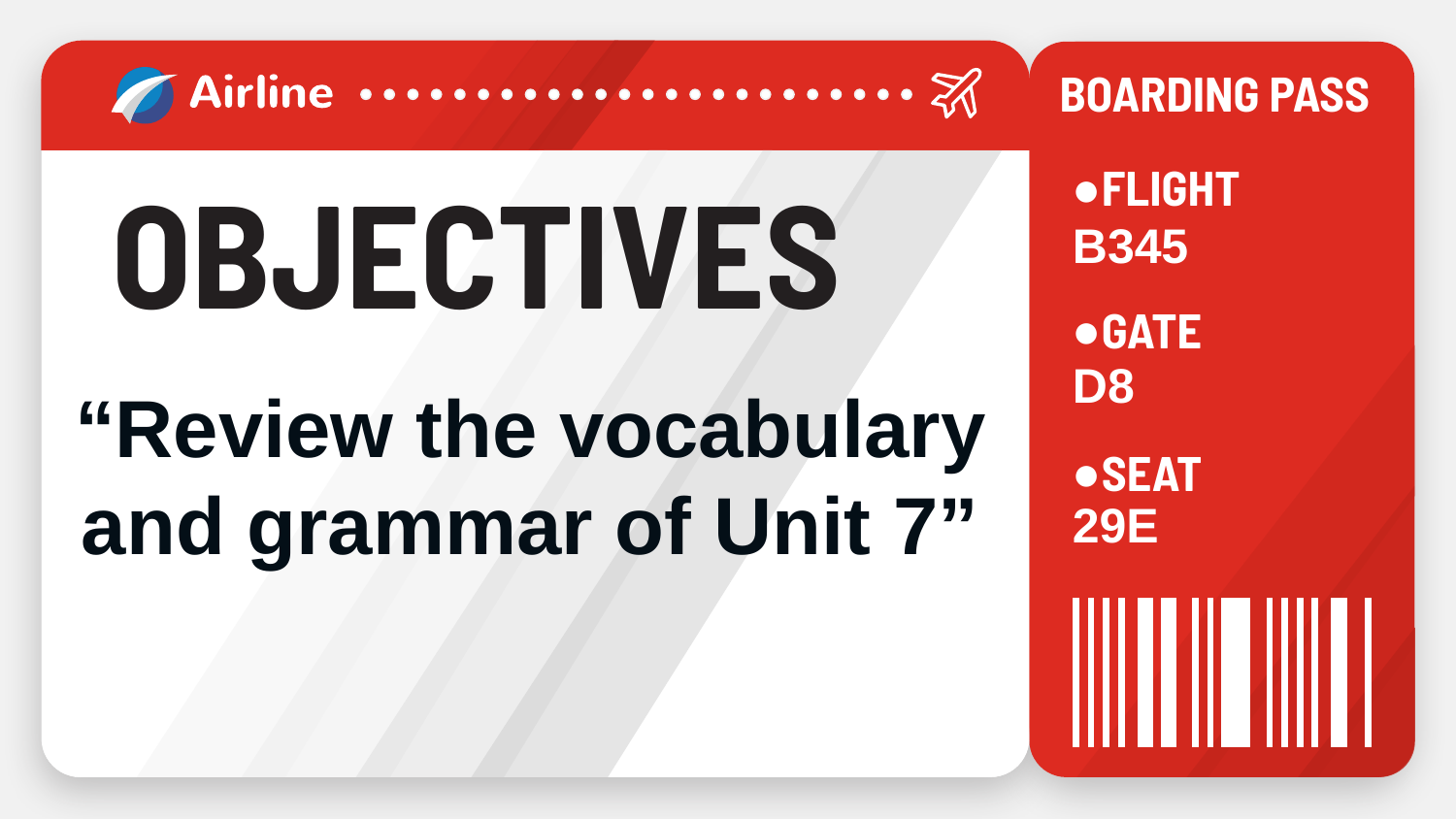

BOARDING PASS

FLIGHT
# OBJECTIVES
B345
GATE
D8
“Review the vocabulary and grammar of Unit 7”
SEAT
29E